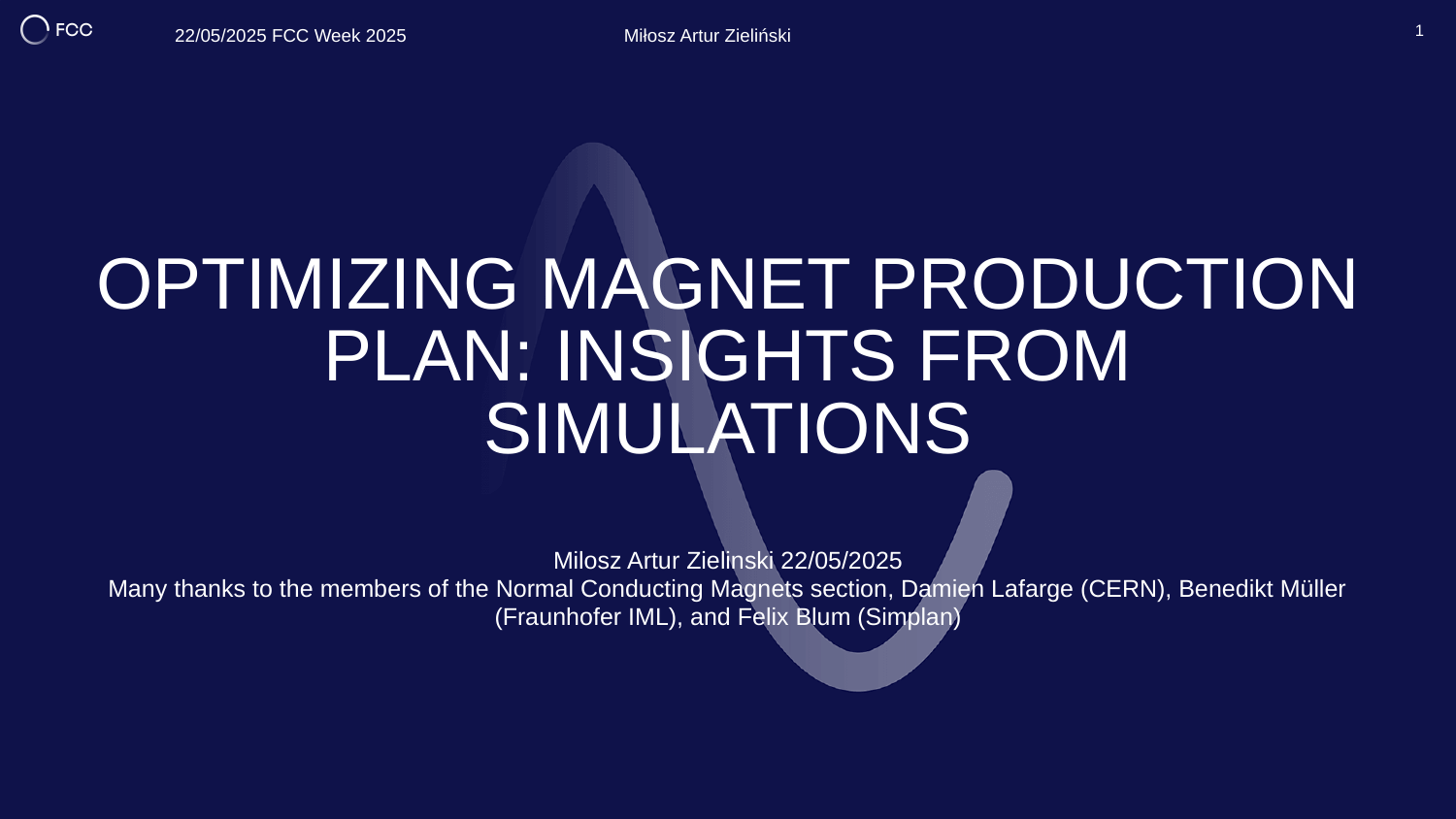

22/05/2025 FCC Week 2025
Miłosz Artur Zieliński
1
# Optimizing Magnet Production Plan: Insights from Simulations

Milosz Artur Zielinski 22/05/2025
Many thanks to the members of the Normal Conducting Magnets section, Damien Lafarge (CERN), Benedikt Müller (Fraunhofer IML), and Felix Blum (Simplan)